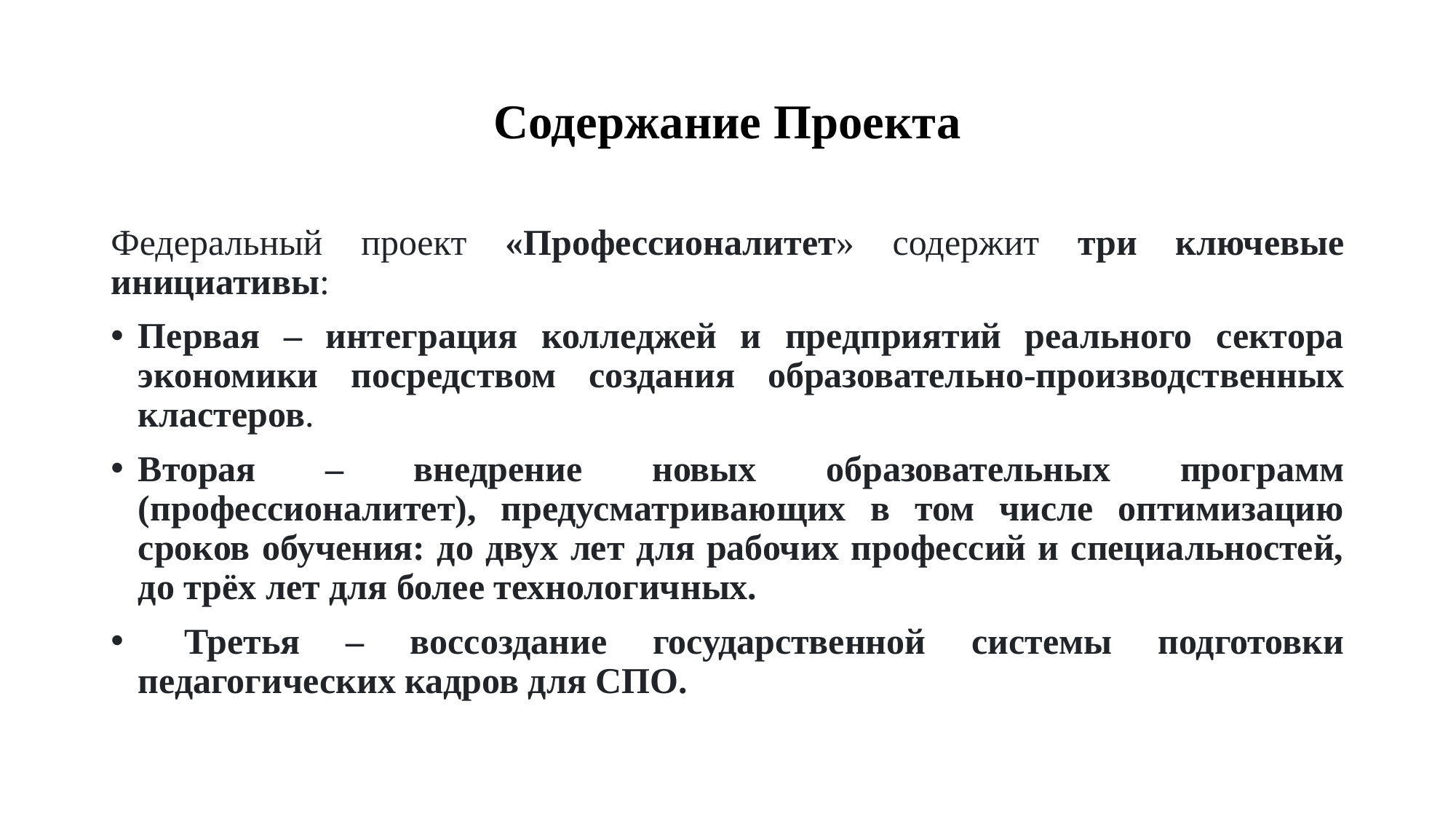

# Содержание Проекта
Федеральный проект «Профессионалитет» содержит три ключевые инициативы:
Первая – интеграция колледжей и предприятий реального сектора экономики посредством создания образовательно-производственных кластеров.
Вторая – внедрение новых образовательных программ (профессионалитет), предусматривающих в том числе оптимизацию сроков обучения: до двух лет для рабочих профессий и специальностей, до трёх лет для более технологичных.
 Третья – воссоздание государственной системы подготовки педагогических кадров для СПО.